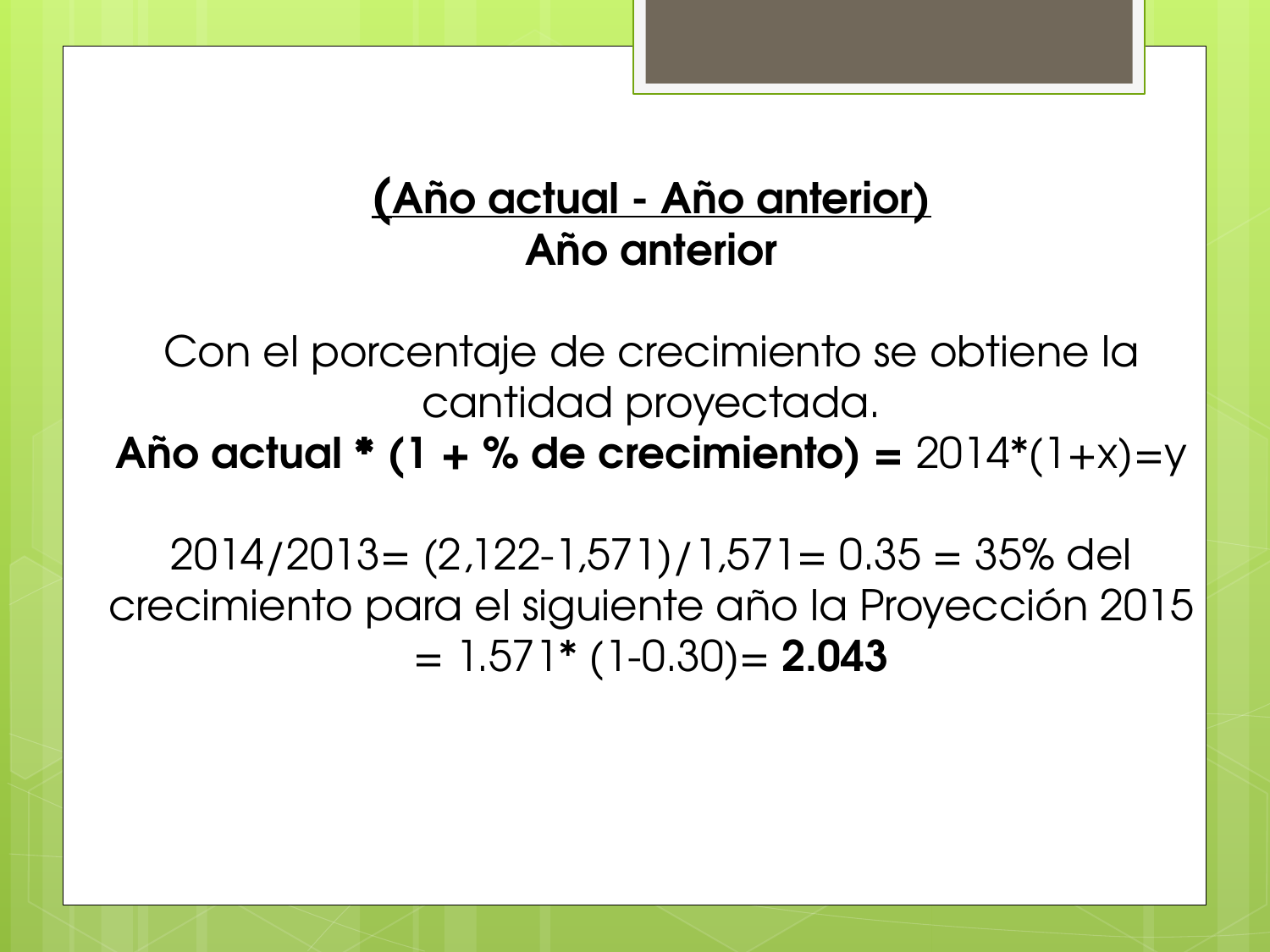

# (Año actual - Año anterior) Año anterior   Con el porcentaje de crecimiento se obtiene la cantidad proyectada. Año actual * (1 + % de crecimiento) = 2014*(1+x)=y   2014/2013= (2,122-1,571)/1,571= 0.35 = 35% del crecimiento para el siguiente año la Proyección 2015 = 1.571* (1-0.30)= 2.043